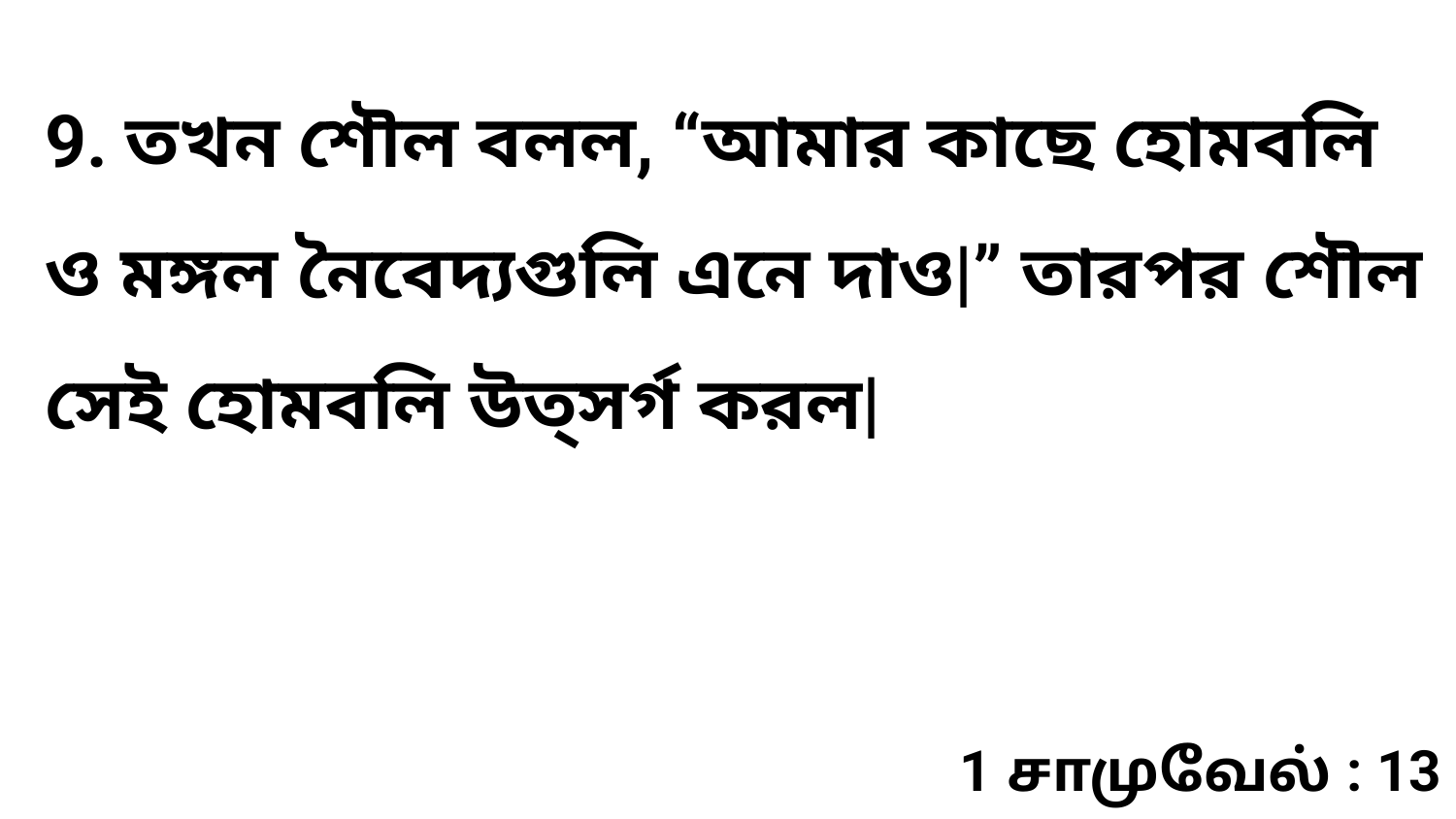

9. তখন শৌল বলল, “আমার কাছে হোমবলি ও মঙ্গল নৈবেদ্যগুলি এনে দাও|” তারপর শৌল সেই হোমবলি উত্সর্গ করল|
1 சாமுவேல் : 13